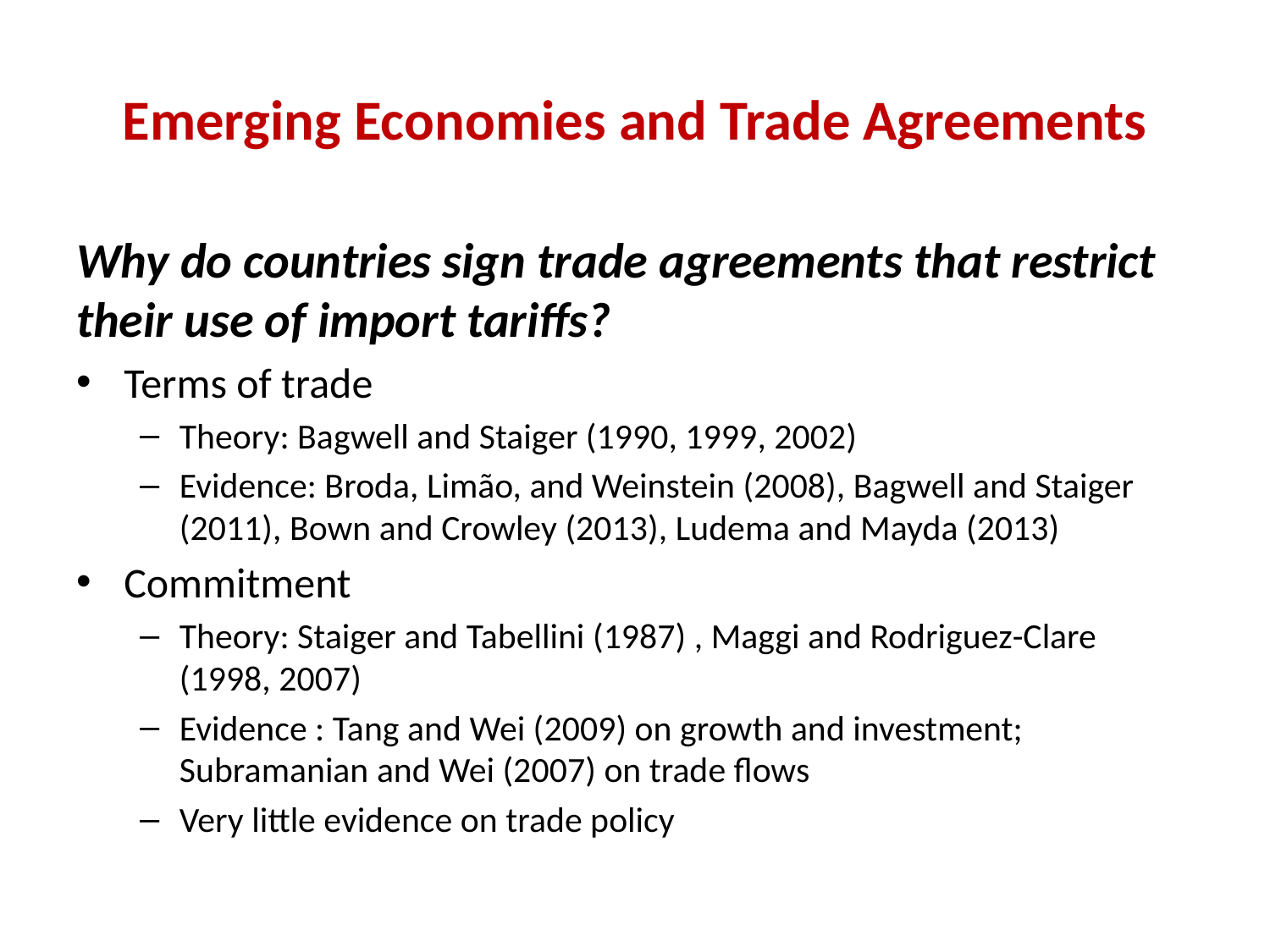

# Emerging Economies and Trade Agreements
Why do countries sign trade agreements that restrict their use of import tariffs?
Terms of trade
Theory: Bagwell and Staiger (1990, 1999, 2002)
Evidence: Broda, Limão, and Weinstein (2008), Bagwell and Staiger (2011), Bown and Crowley (2013), Ludema and Mayda (2013)
Commitment
Theory: Staiger and Tabellini (1987) , Maggi and Rodriguez-Clare (1998, 2007)
Evidence : Tang and Wei (2009) on growth and investment; Subramanian and Wei (2007) on trade flows
Very little evidence on trade policy